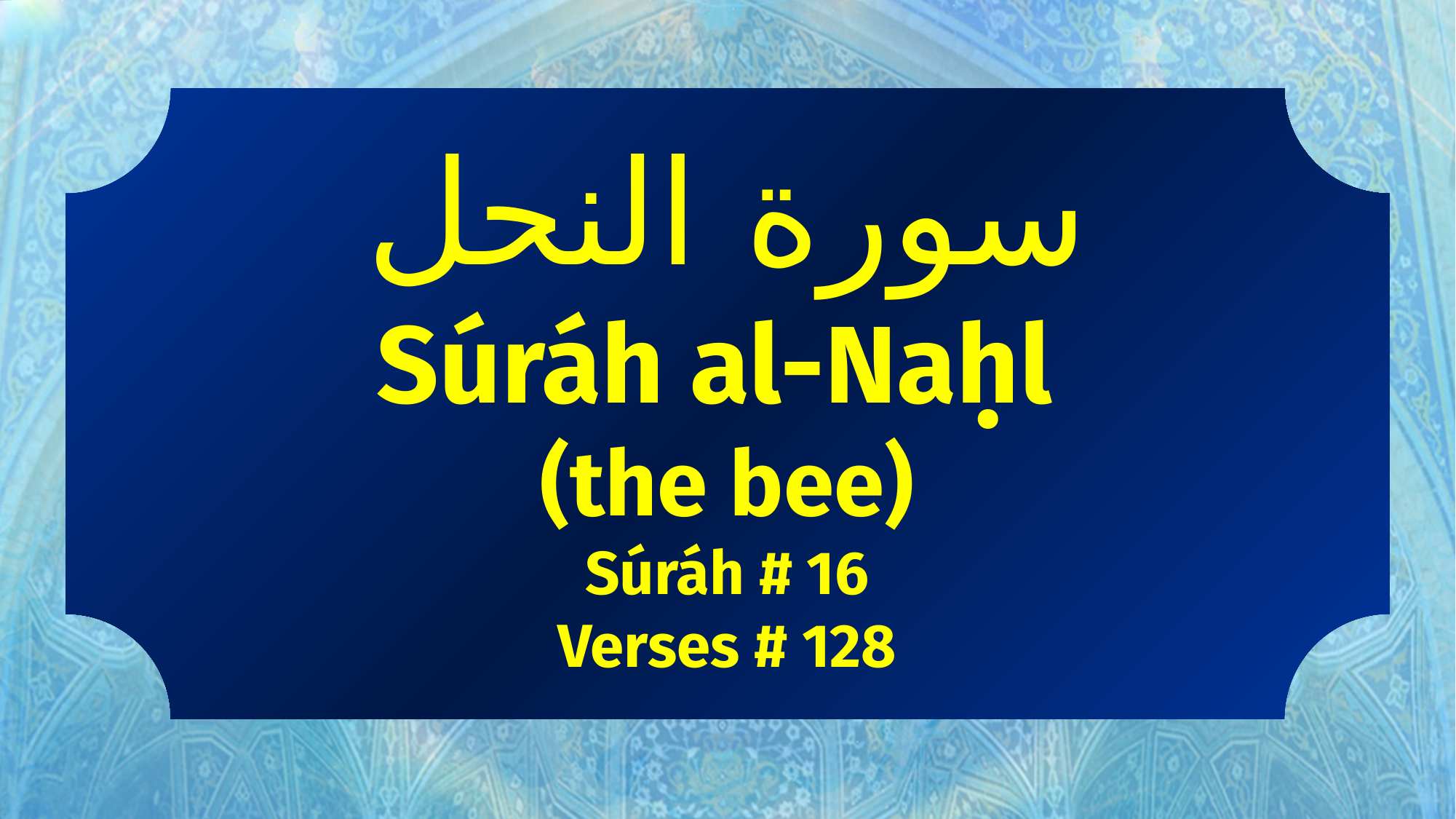

سورة النحل
Súráh al-Naḥl
(the bee)
Súráh # 16
Verses # 128